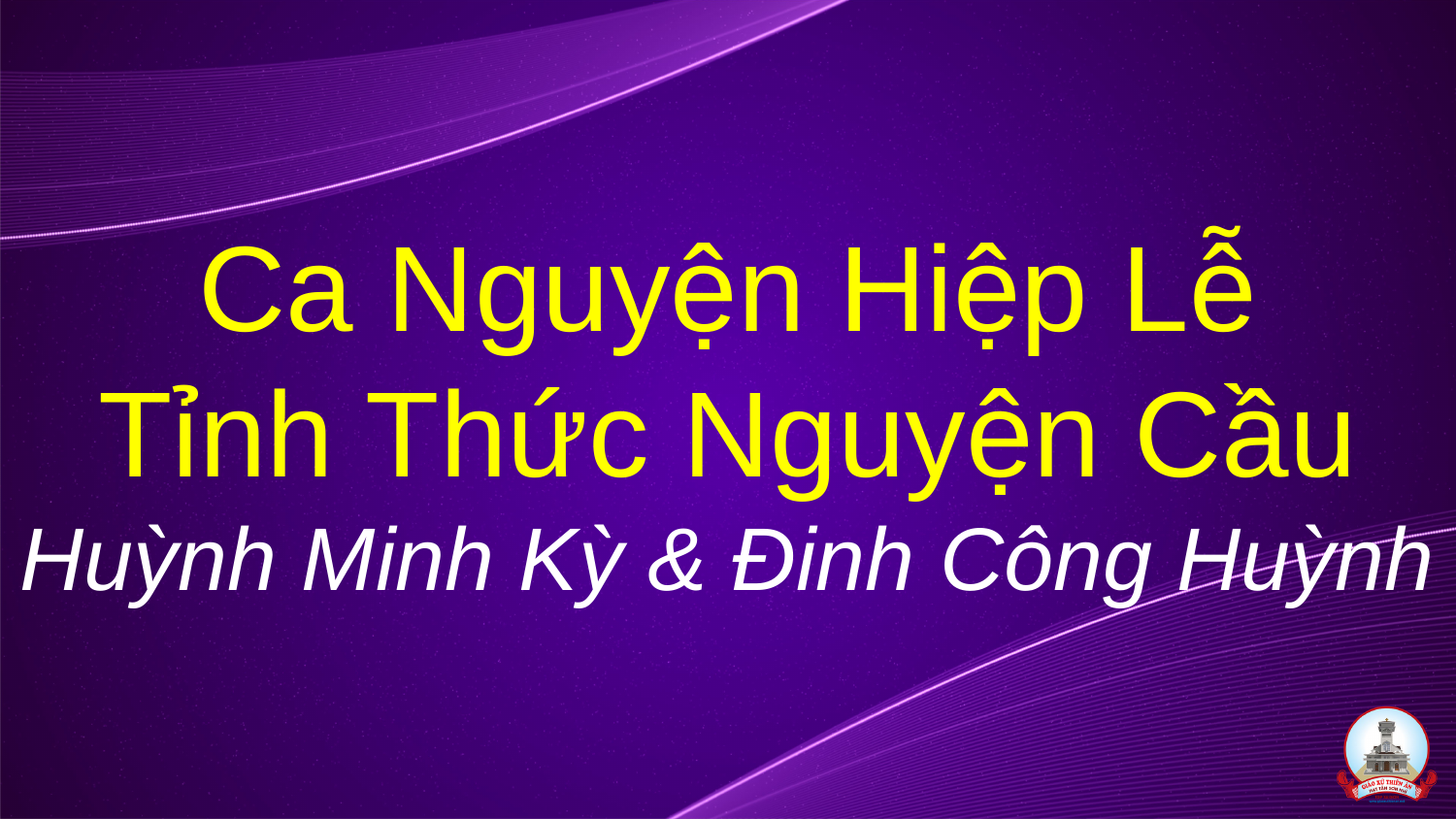

# Ca Nguyện Hiệp Lễ Tỉnh Thức Nguyện Cầu Huỳnh Minh Kỳ & Đinh Công Huỳnh